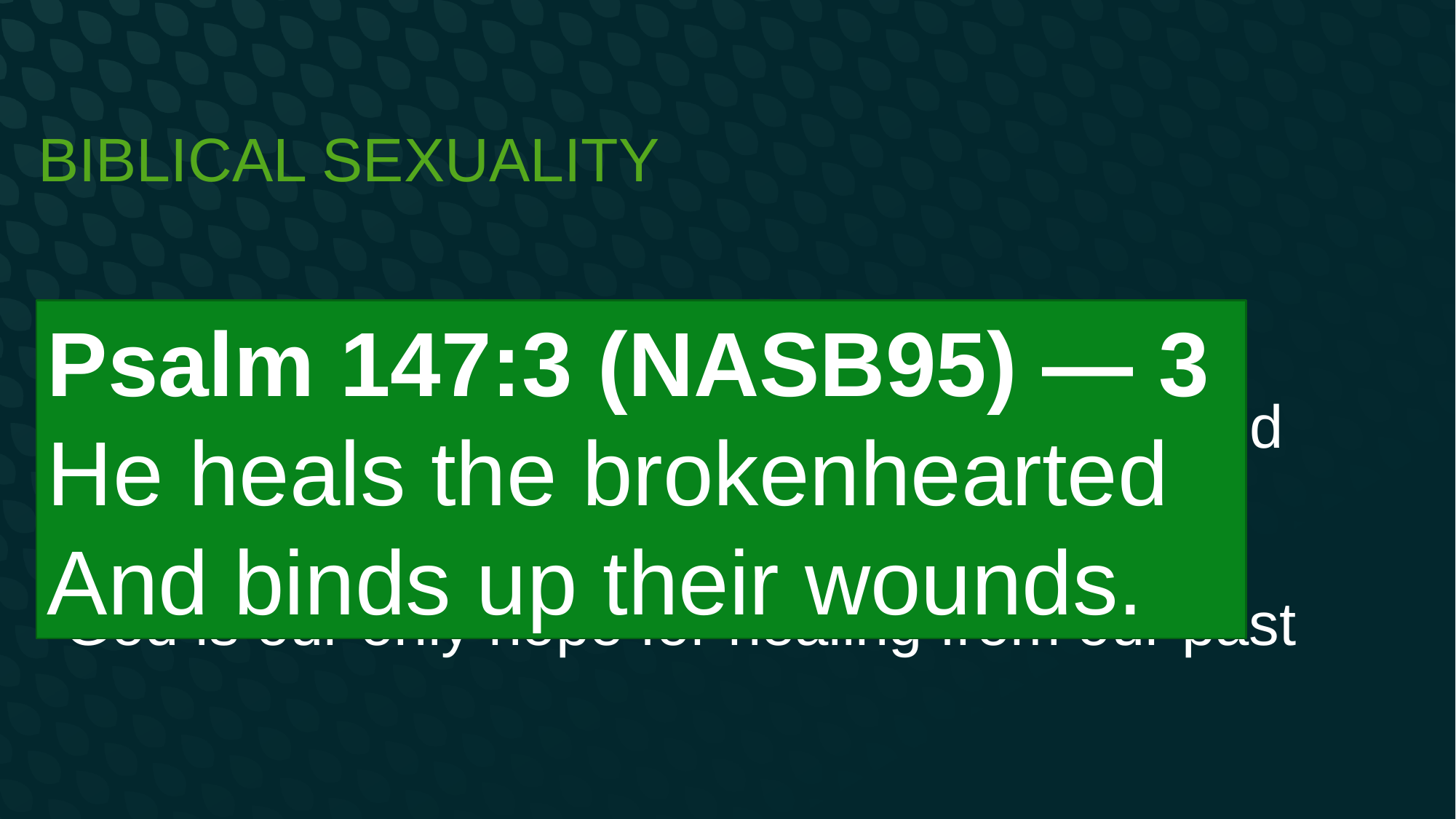

# Biblical Sexuality
A powerful joy and expression of unity
A terrible regret that leaves us deeply scarred
God is our only hope for healthy marriage
God is our only hope for healing from our past
Psalm 147:3 (NASB95) — 3 He heals the brokenhearted And binds up their wounds.